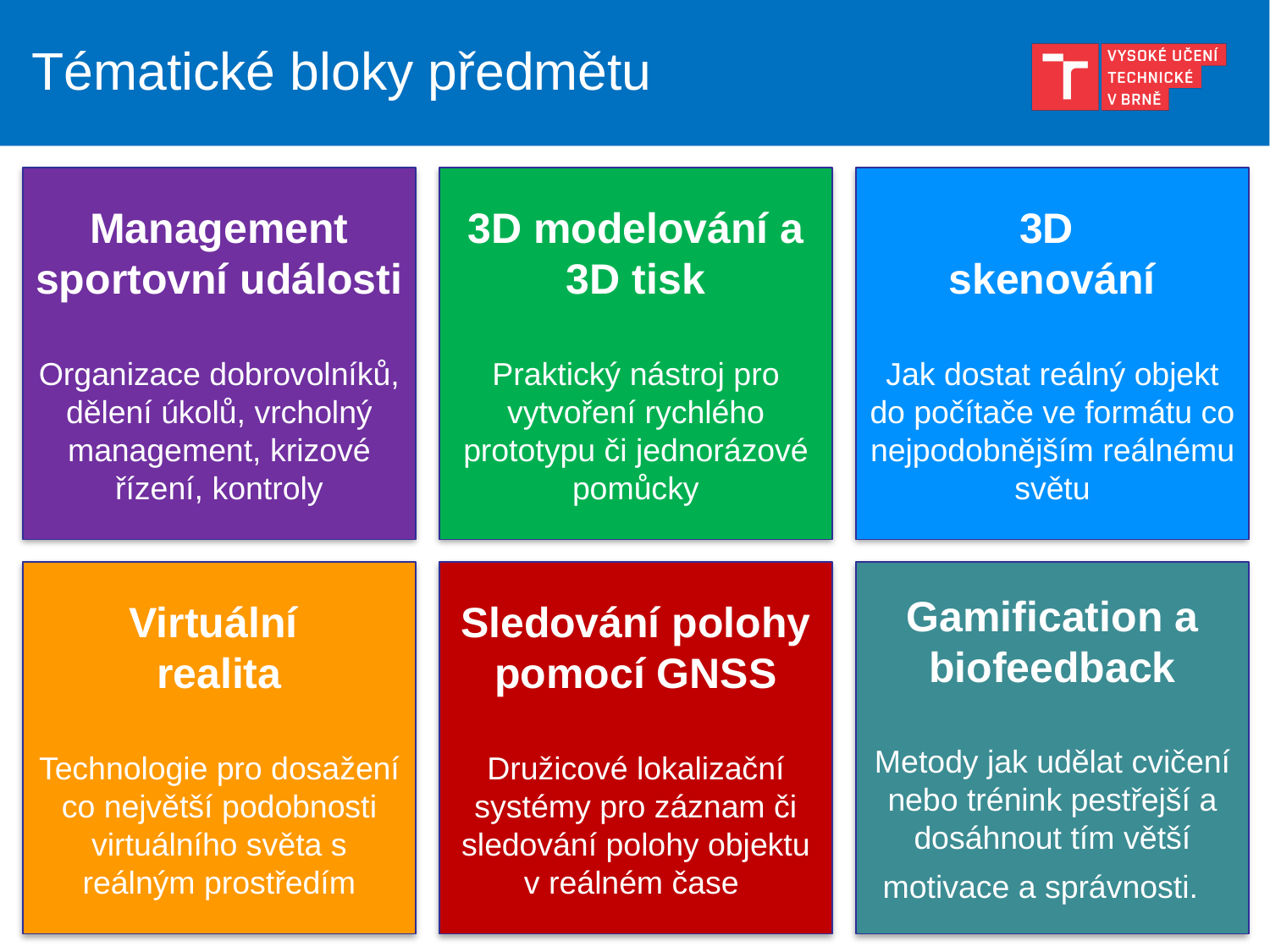

# Tématické bloky předmětu
Oblast
3
Management sportovní události

Organizace dobrovolníků, dělení úkolů, vrcholný management, krizové řízení, kontroly

3D modelování a 3D tisk

Praktický nástroj pro vytvoření rychlého prototypu či jednorázové pomůcky
3D
skenování

Jak dostat reálný objekt do počítače ve formátu co nejpodobnějším reálnému světu
Oblast
2
Oblast
1
Oblast
4
Virtuální
realita

Technologie pro dosažení co největší podobnosti virtuálního světa s reálným prostředím
Sledování polohy pomocí GNSS

Družicové lokalizační systémy pro záznam či sledování polohy objektu v reálném čase
Gamification a biofeedback

Metody jak udělat cvičení nebo trénink pestřejší a dosáhnout tím větší motivace a správnosti.
Oblast
5
Oblast
6